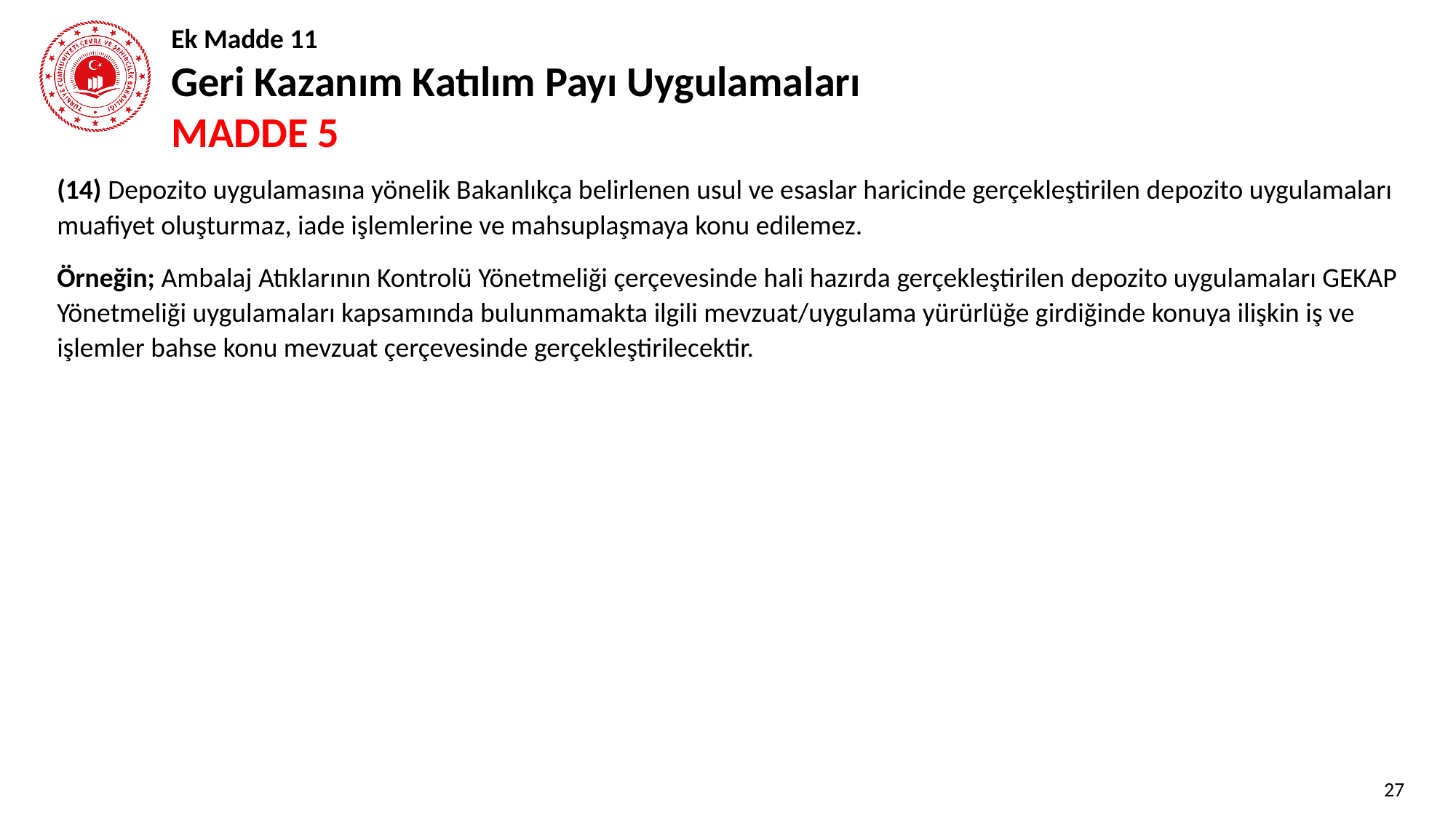

# Ek Madde 11 Geri Kazanım Katılım Payı Uygulamaları MADDE 5
(14) Depozito uygulamasına yönelik Bakanlıkça belirlenen usul ve esaslar haricinde gerçekleştirilen depozito uygulamaları muafiyet oluşturmaz, iade işlemlerine ve mahsuplaşmaya konu edilemez.
Örneğin; Ambalaj Atıklarının Kontrolü Yönetmeliği çerçevesinde hali hazırda gerçekleştirilen depozito uygulamaları GEKAP Yönetmeliği uygulamaları kapsamında bulunmamakta ilgili mevzuat/uygulama yürürlüğe girdiğinde konuya ilişkin iş ve işlemler bahse konu mevzuat çerçevesinde gerçekleştirilecektir.

27